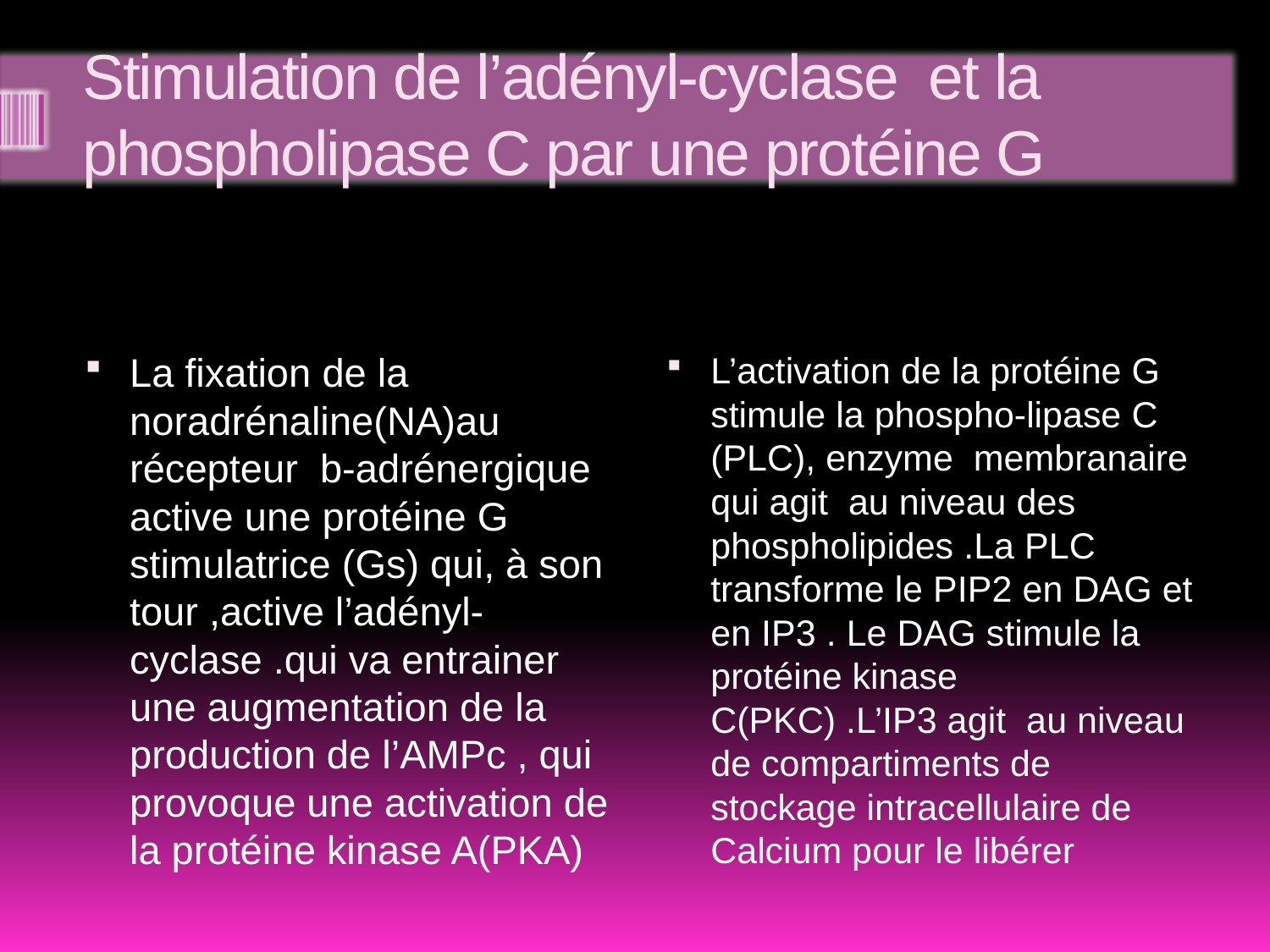

# Stimulation de l’adényl-cyclase  et la phospholipase C par une protéine G

La fixation de la noradrénaline(NA)au récepteur  b-adrénergique active une protéine G stimulatrice (Gs) qui, à son tour ,active l’adényl-cyclase .qui va entrainer une augmentation de la production de l’AMPc , qui provoque une activation de la protéine kinase A(PKA)
L’activation de la protéine G stimule la phospho-lipase C (PLC), enzyme  membranaire qui agit  au niveau des phospholipides .La PLC transforme le PIP2 en DAG et en IP3 . Le DAG stimule la protéine kinase C(PKC) .L’IP3 agit  au niveau de compartiments de stockage intracellulaire de Calcium pour le libérer